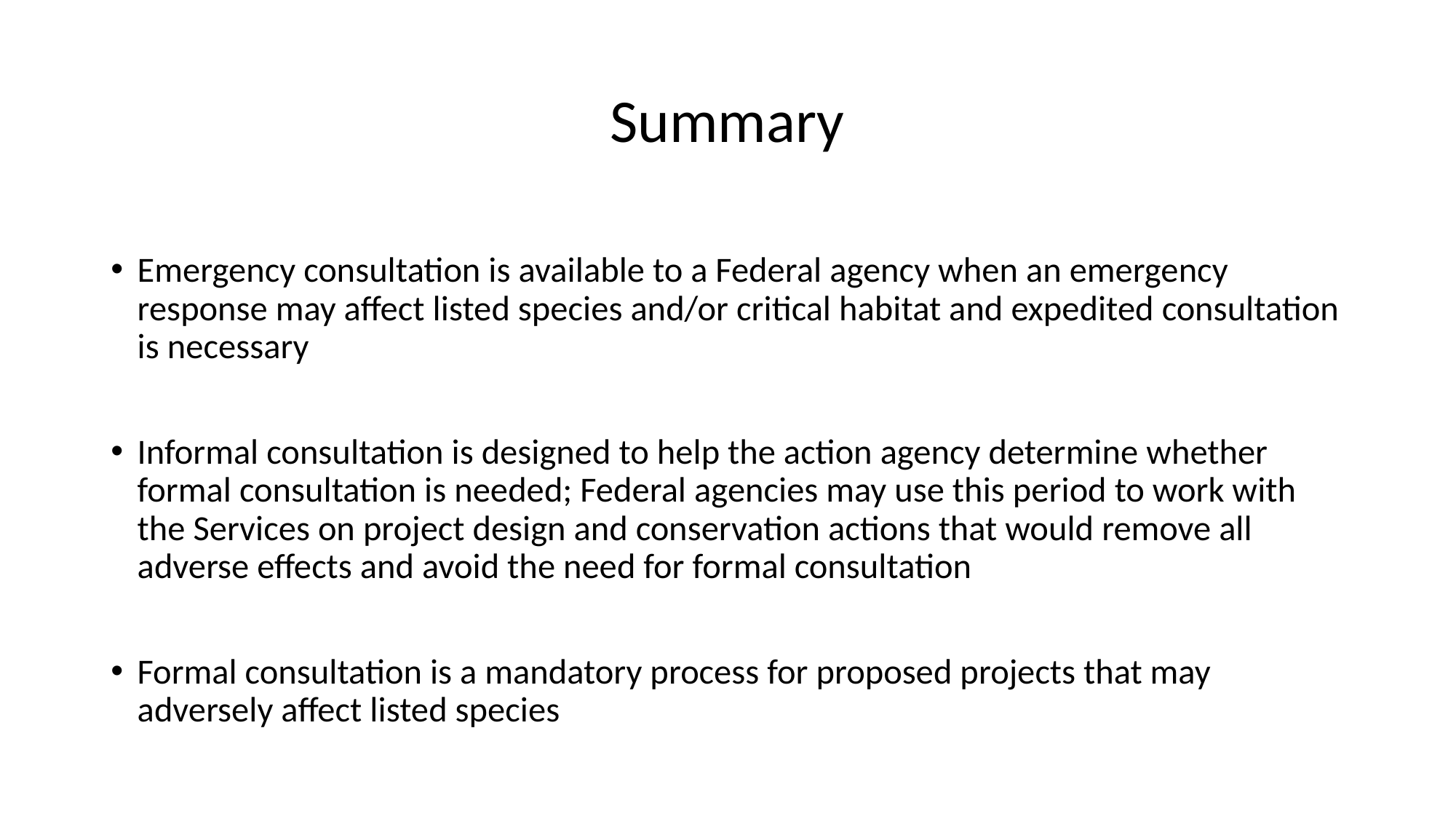

# Summary
Emergency consultation is available to a Federal agency when an emergency response may affect listed species and/or critical habitat and expedited consultation is necessary

Informal consultation is designed to help the action agency determine whether formal consultation is needed; Federal agencies may use this period to work with the Services on project design and conservation actions that would remove all adverse effects and avoid the need for formal consultation

Formal consultation is a mandatory process for proposed projects that may adversely affect listed species